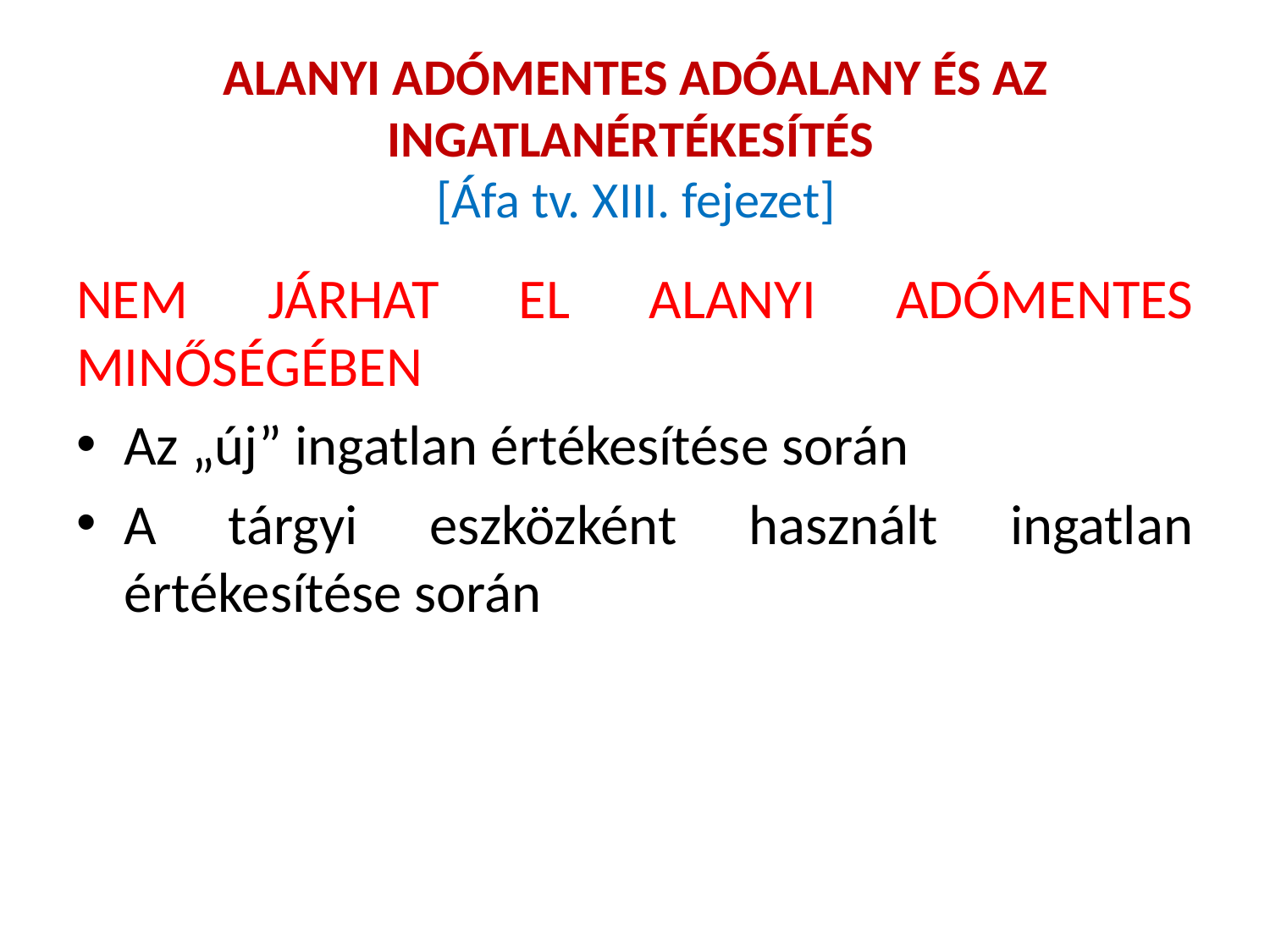

# ALANYI ADÓMENTES ADÓALANY ÉS AZ INGATLANÉRTÉKESÍTÉS [Áfa tv. XIII. fejezet]
NEM JÁRHAT EL ALANYI ADÓMENTES MINŐSÉGÉBEN
Az „új” ingatlan értékesítése során
A tárgyi eszközként használt ingatlan értékesítése során